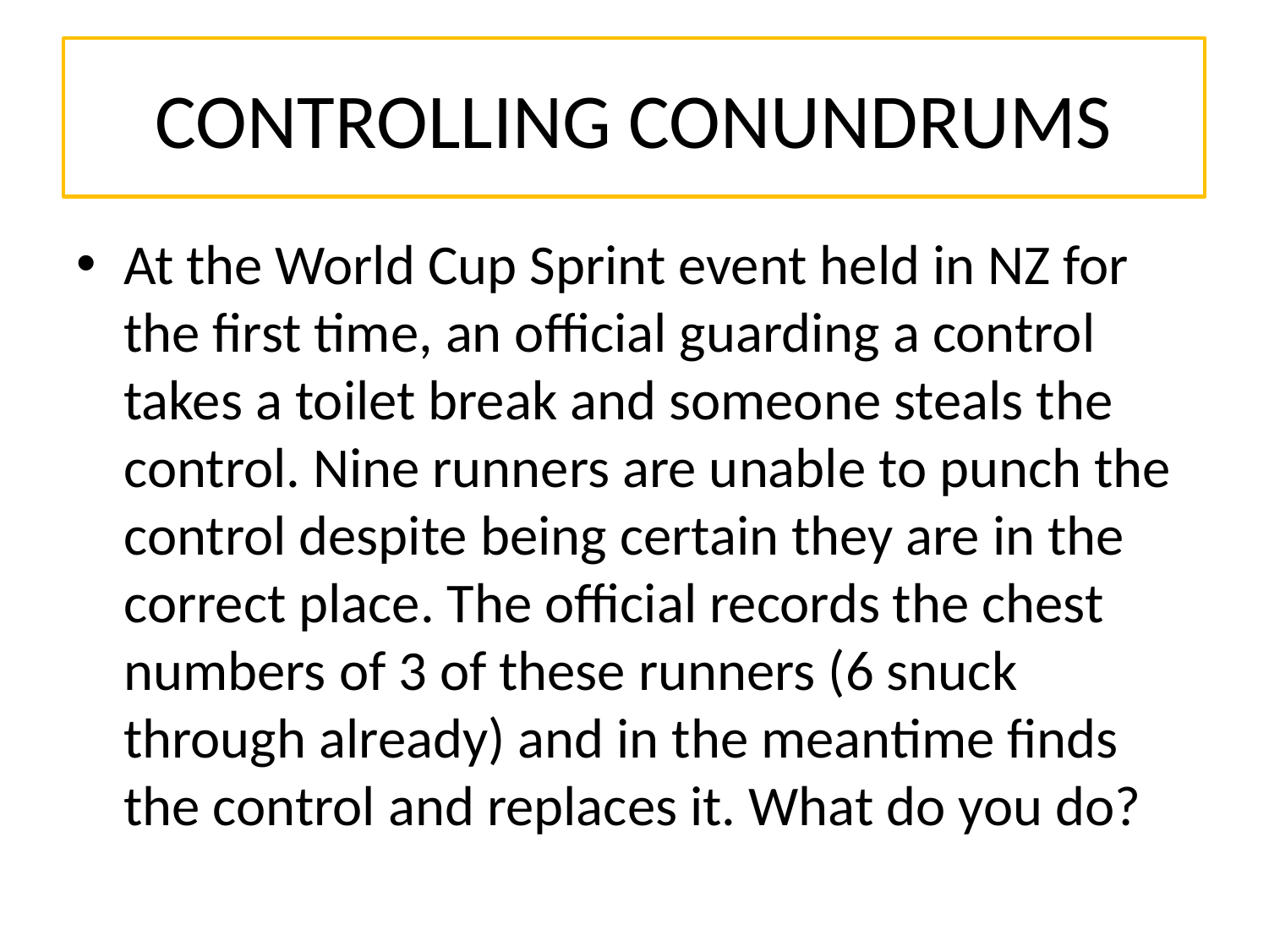

# CONTROLLING CONUNDRUMS
At the World Cup Sprint event held in NZ for the first time, an official guarding a control takes a toilet break and someone steals the control. Nine runners are unable to punch the control despite being certain they are in the correct place. The official records the chest numbers of 3 of these runners (6 snuck through already) and in the meantime finds the control and replaces it. What do you do?